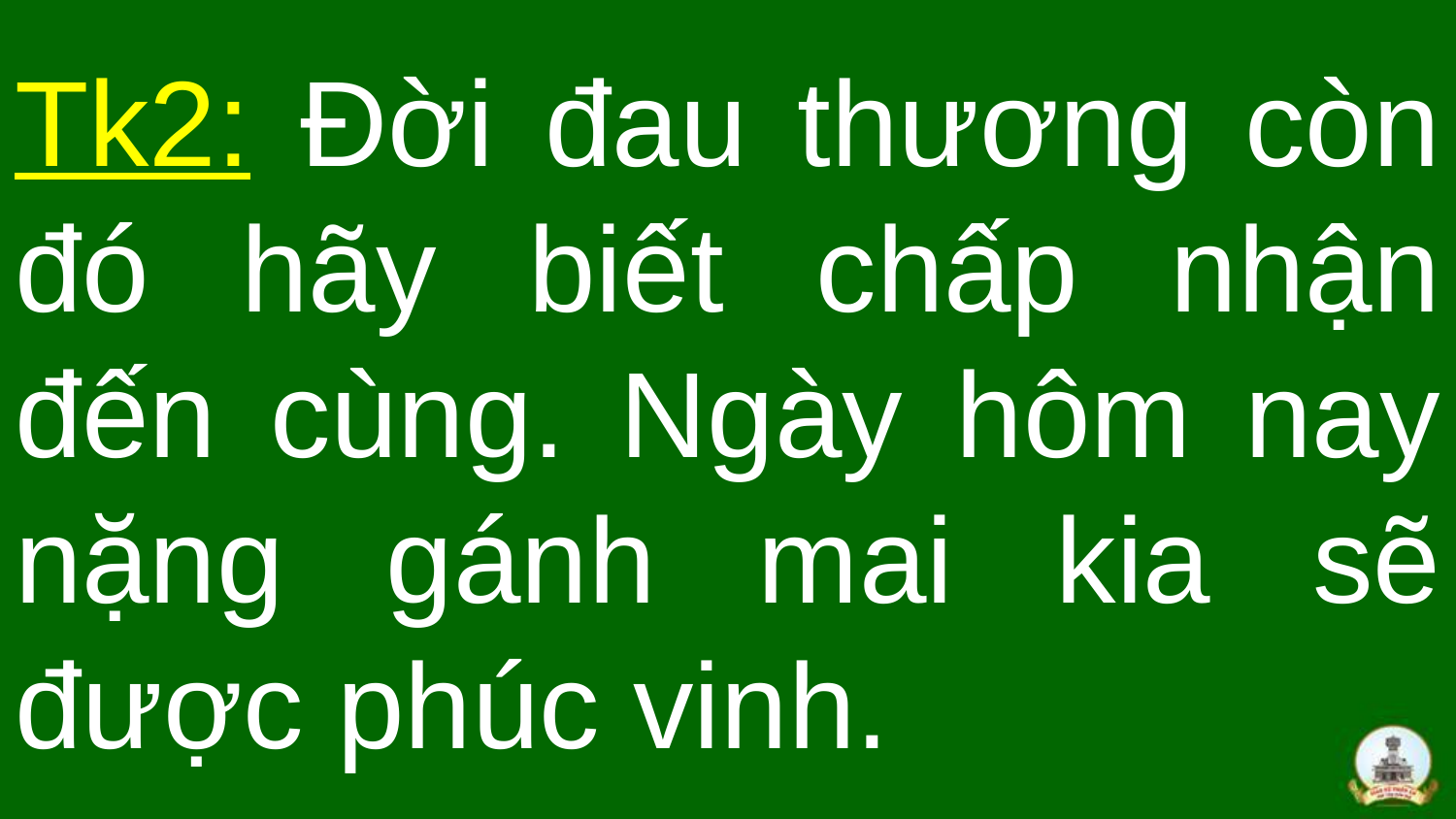

# Tk2: Đời đau thương còn đó hãy biết chấp nhận đến cùng. Ngày hôm nay nặng gánh mai kia sẽ được phúc vinh.